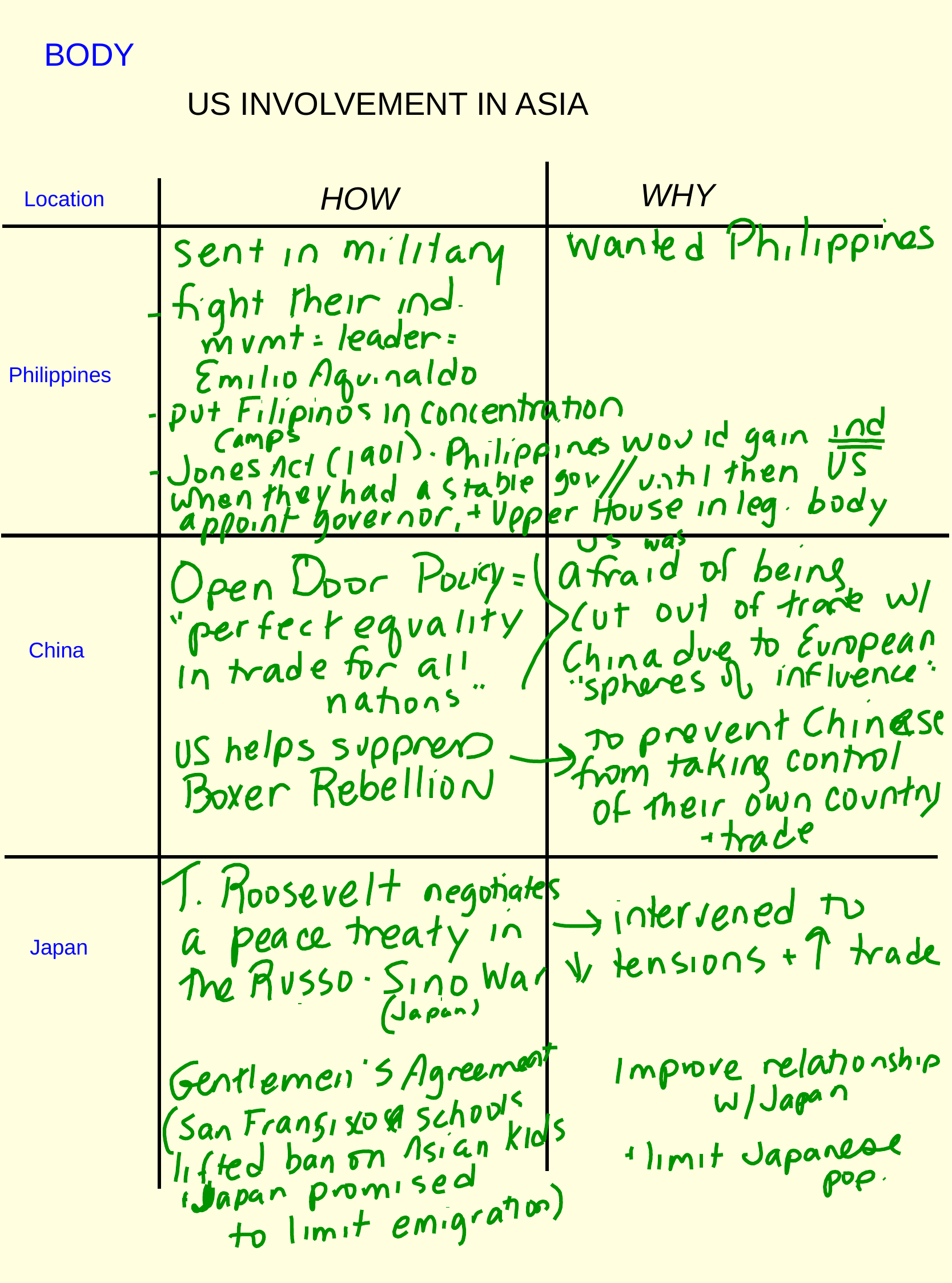

BODY

US INVOLVEMENT IN ASIA
WHY
HOW
Location

Philippines

China

Japan